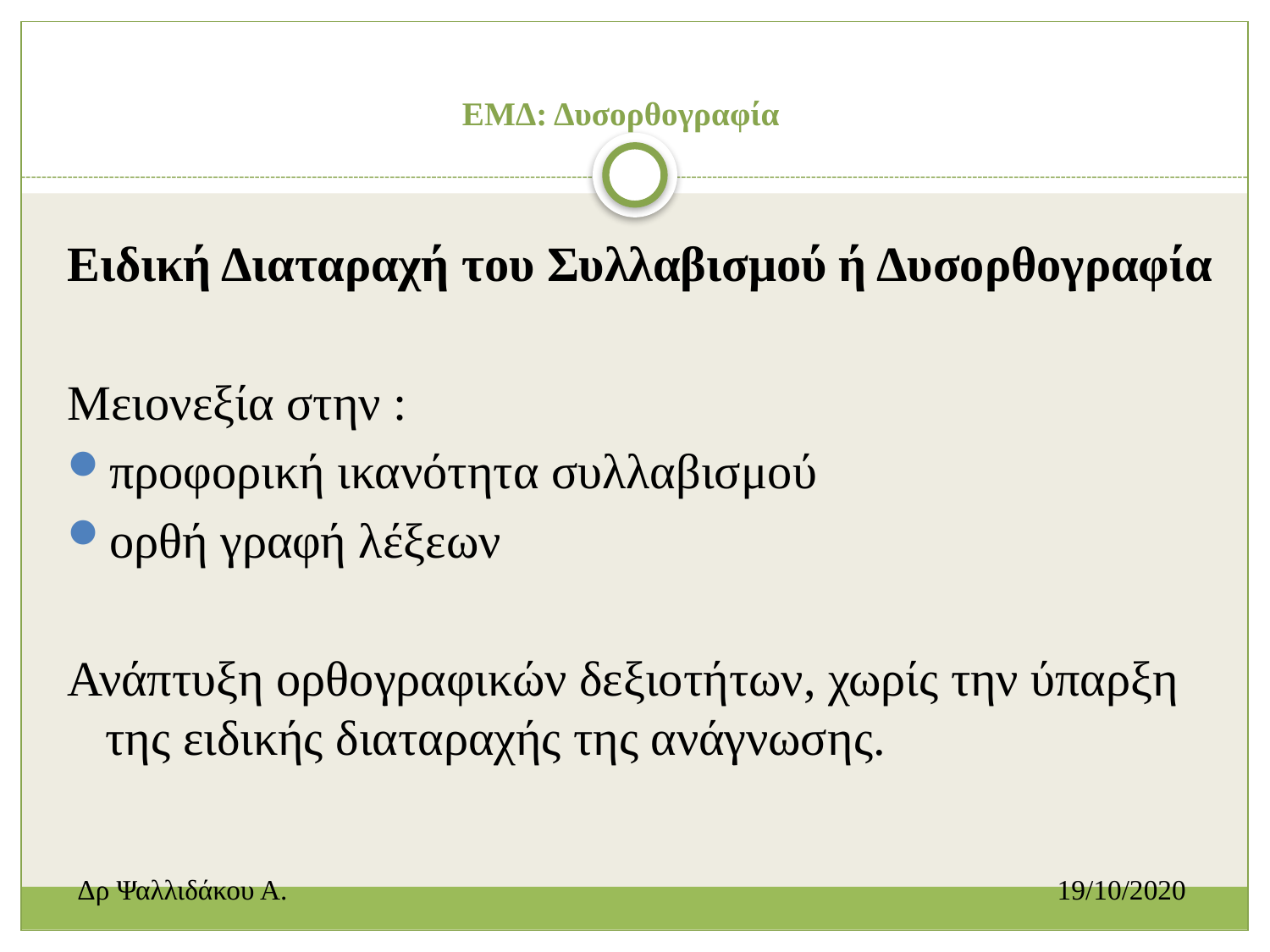

# ΕΜΔ: Δυσορθογραφία
Ειδική Διαταραχή του Συλλαβισμού ή Δυσορθογραφία

Μειονεξία στην :
προφορική ικανότητα συλλαβισμού
ορθή γραφή λέξεων

Ανάπτυξη ορθογραφικών δεξιοτήτων, χωρίς την ύπαρξη της ειδικής διαταραχής της ανάγνωσης.

Δρ Ψαλλιδάκου Α.						             19/10/2020